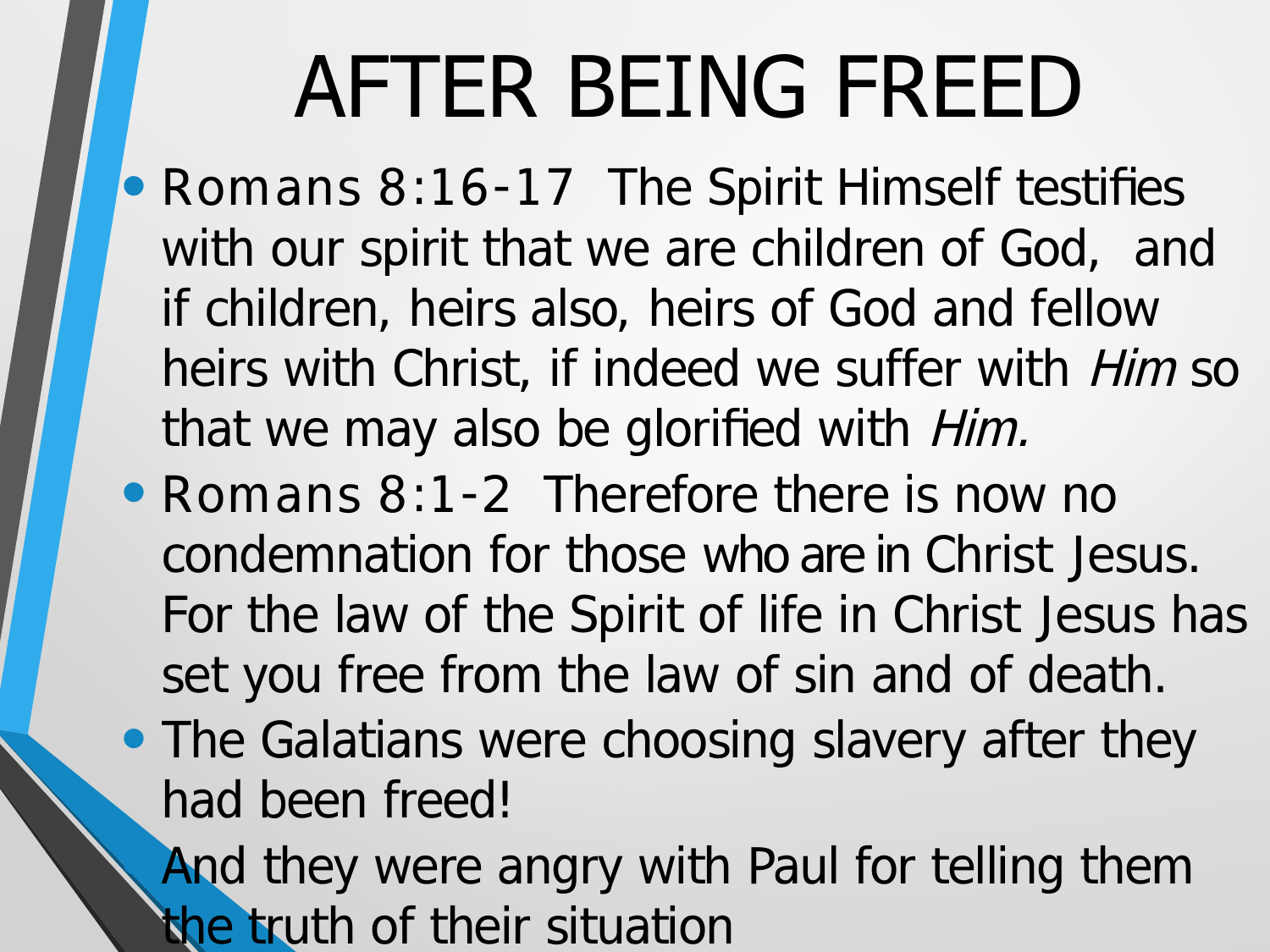

# AFTER BEING FREED
Romans 8:16-17  The Spirit Himself testifies with our spirit that we are children of God,  and if children, heirs also, heirs of God and fellow heirs with Christ, if indeed we suffer with Him so that we may also be glorified with Him.
Romans 8:1-2  Therefore there is now no condemnation for those who are in Christ Jesus. For the law of the Spirit of life in Christ Jesus has set you free from the law of sin and of death.
The Galatians were choosing slavery after they had been freed!
And they were angry with Paul for telling them the truth of their situation